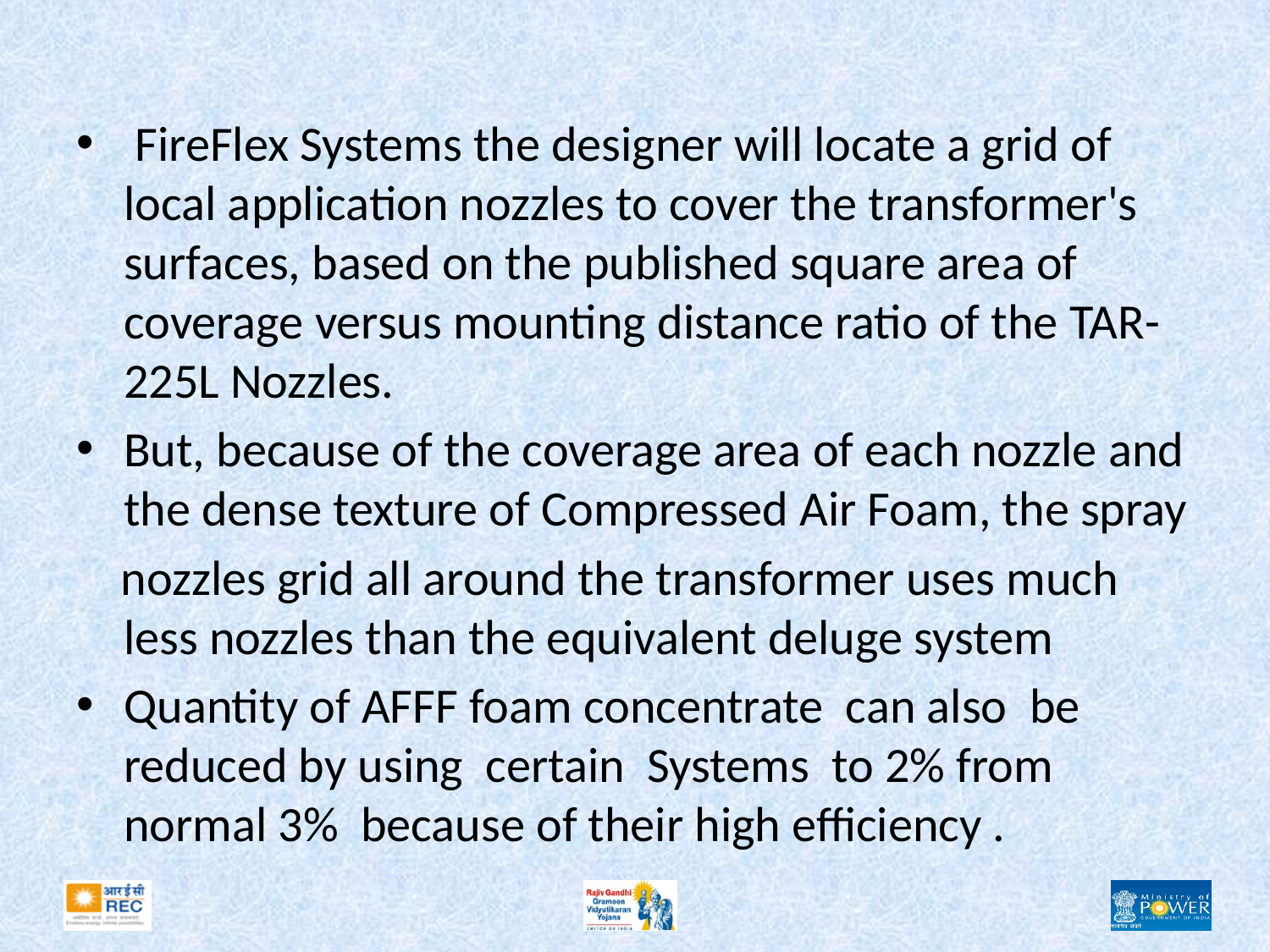

#
 FireFlex Systems the designer will locate a grid of local application nozzles to cover the transformer's surfaces, based on the published square area of coverage versus mounting distance ratio of the TAR-225L Nozzles.
But, because of the coverage area of each nozzle and the dense texture of Compressed Air Foam, the spray
    nozzles grid all around the transformer uses much less nozzles than the equivalent deluge system
Quantity of AFFF foam concentrate  can also  be  reduced by using  certain  Systems  to 2% from normal 3%  because of their high efficiency .